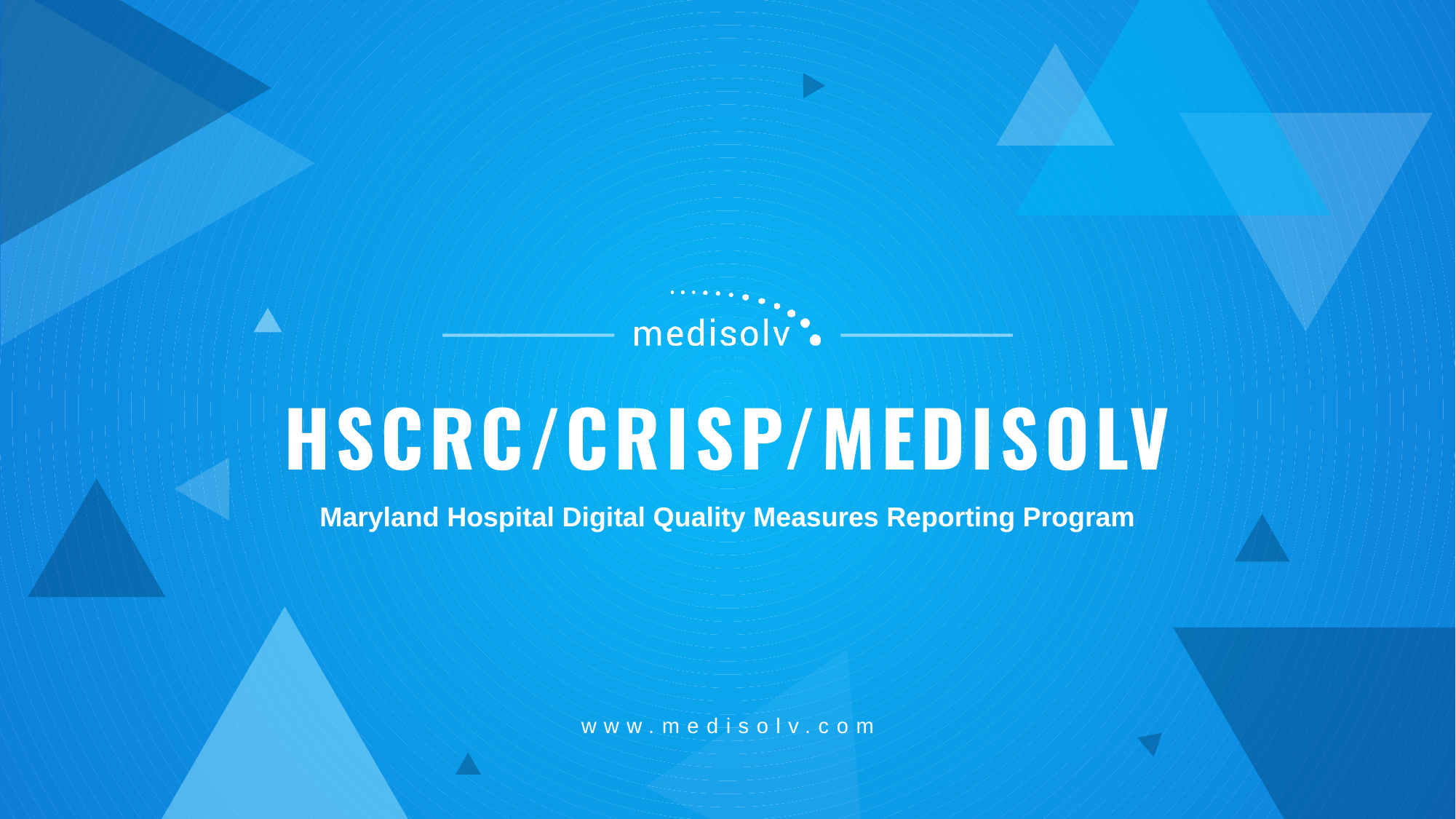

HSCRC/CRISP/MEDISOLV
Maryland Hospital Digital Quality Measures Reporting Program
www.medisolv.com